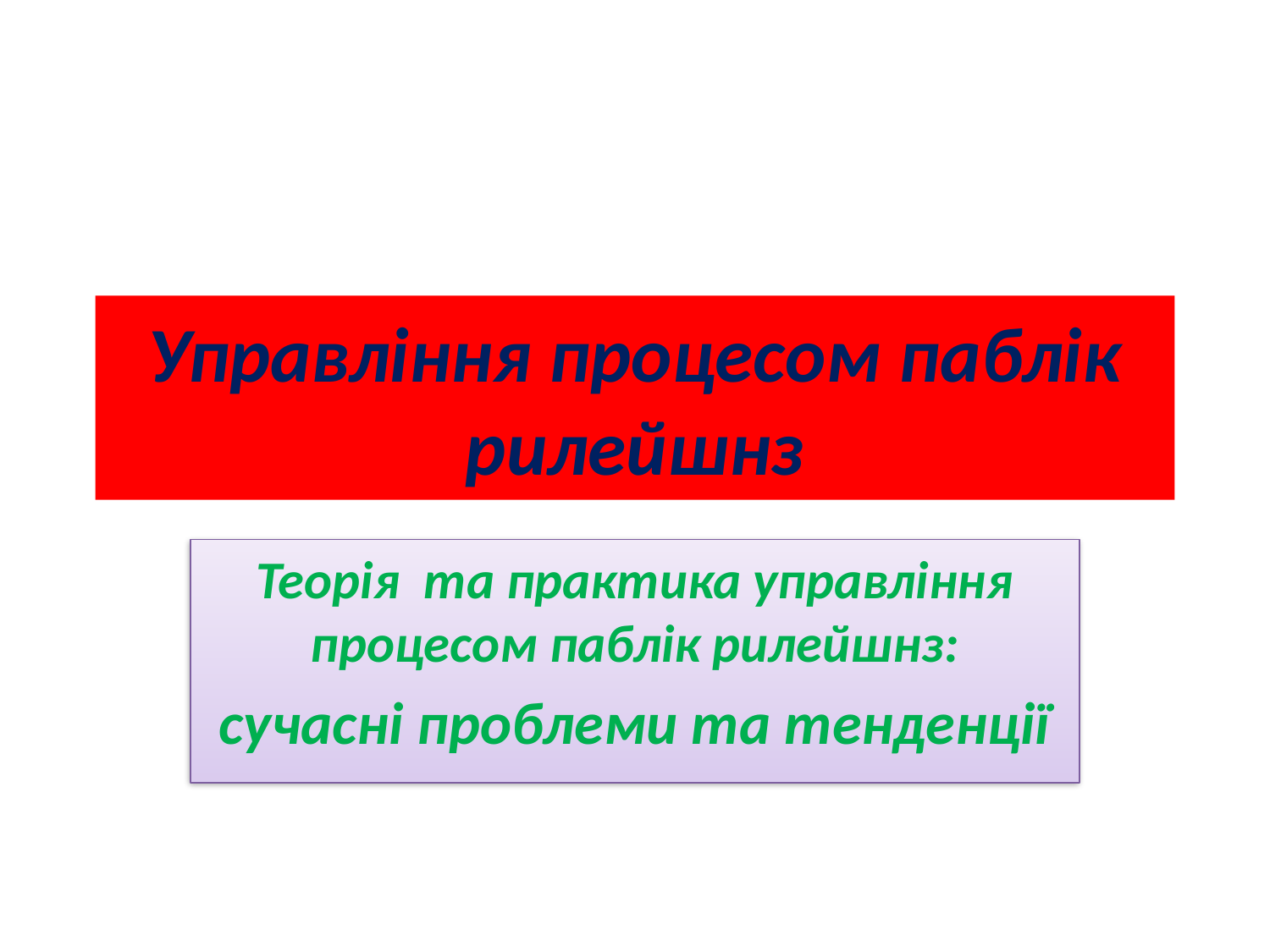

# Управління процесом паблік рилейшнз
Теорія  та практика управління процесом паблік рилейшнз:
сучасні проблеми та тенденції